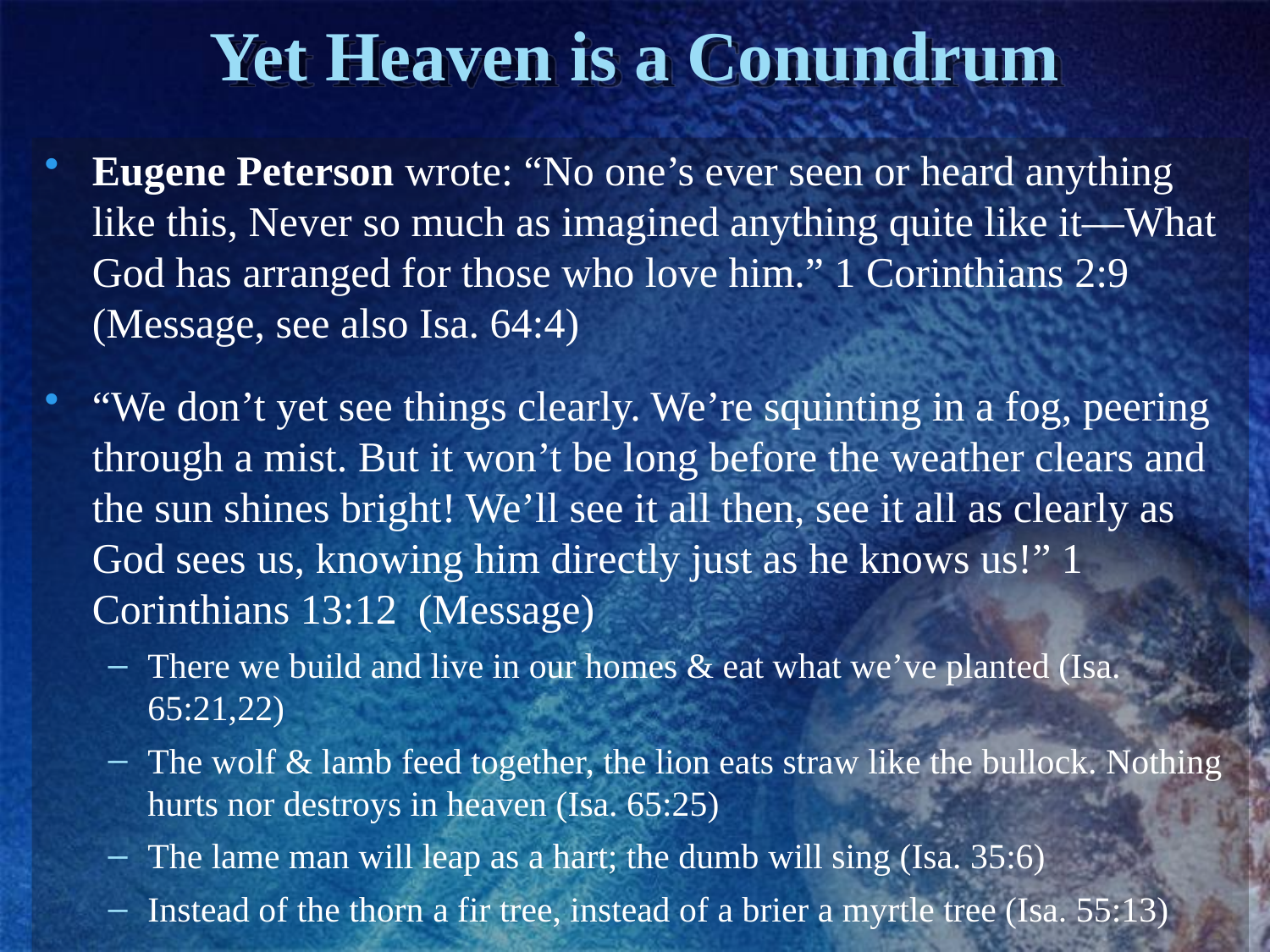

# Yet Heaven is a Conundrum
Eugene Peterson wrote: “No one’s ever seen or heard anything like this, Never so much as imagined anything quite like it—What God has arranged for those who love him.” 1 Corinthians 2:9 (Message, see also Isa. 64:4)
“We don’t yet see things clearly. We’re squinting in a fog, peering through a mist. But it won’t be long before the weather clears and the sun shines bright! We’ll see it all then, see it all as clearly as God sees us, knowing him directly just as he knows us!” 1 Corinthians 13:12  (Message)
There we build and live in our homes & eat what we’ve planted (Isa. 65:21,22)
The wolf & lamb feed together, the lion eats straw like the bullock. Nothing hurts nor destroys in heaven (Isa. 65:25)
The lame man will leap as a hart; the dumb will sing (Isa. 35:6)
Instead of the thorn a fir tree, instead of a brier a myrtle tree (Isa. 55:13)